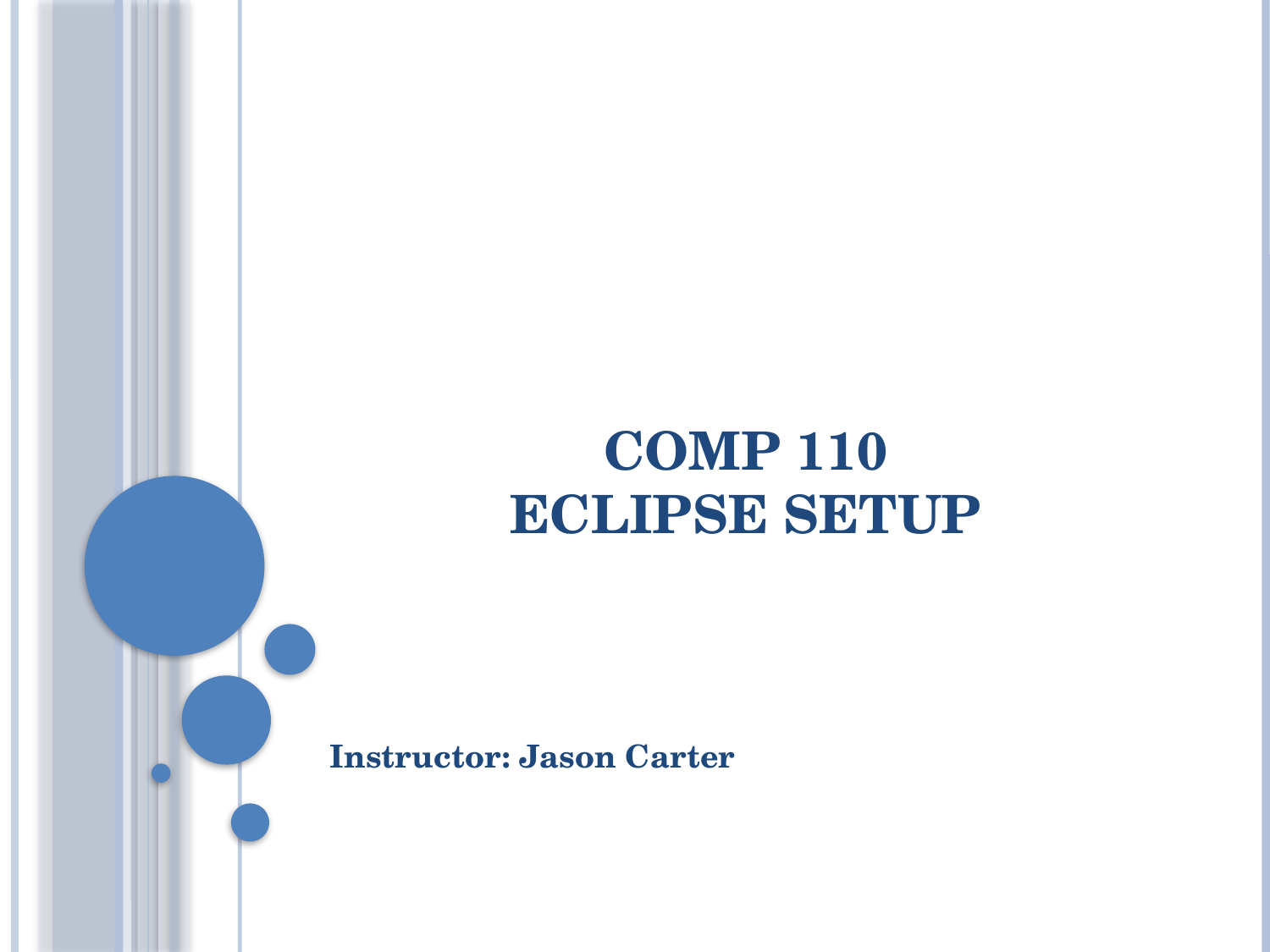

# Comp 110 Eclipse Setup
Instructor: Jason Carter